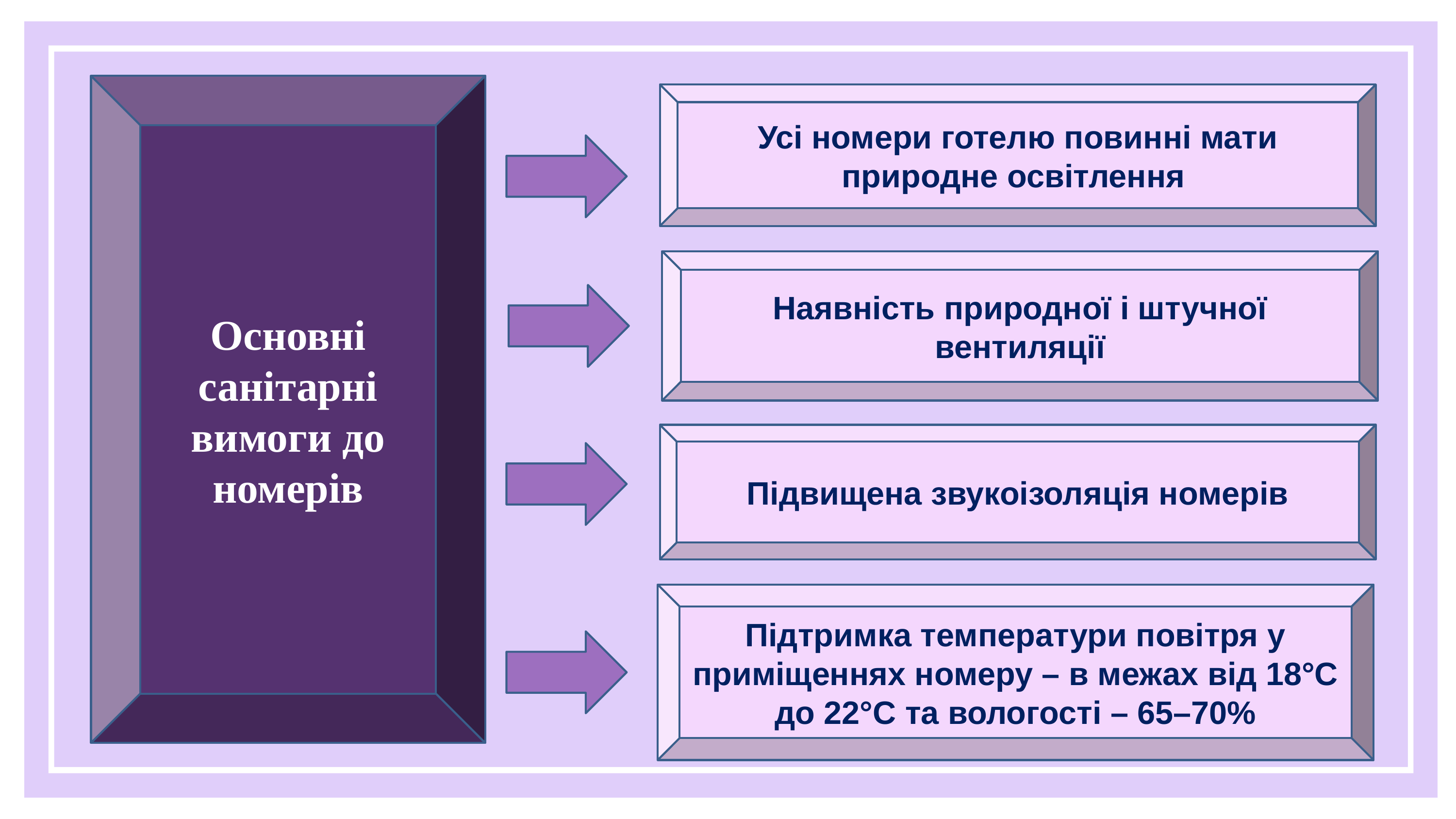

Основні санітарні вимоги до номерів
Усі номери готелю повинні мати природне освітлення

Наявність природної і штучної вентиляції

Підвищена звукоізоляція номерів

Підтримка температури повітря у приміщеннях номеру – в межах від 18°С до 22°С та вологості – 65–70%